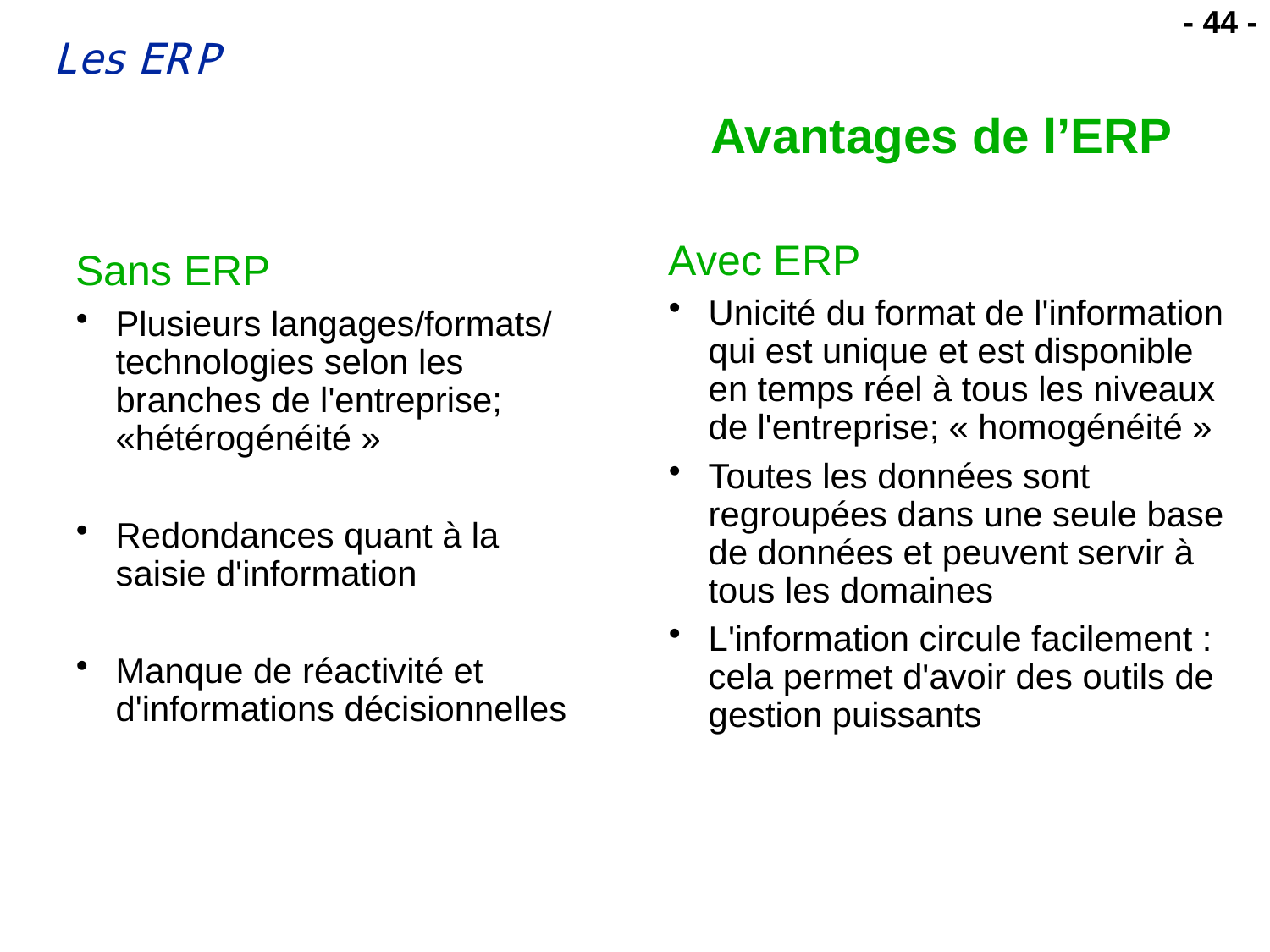

# Avantages de l’ERP
Avec ERP
Unicité du format de l'information qui est unique et est disponible en temps réel à tous les niveaux de l'entreprise; « homogénéité »
Toutes les données sont regroupées dans une seule base de données et peuvent servir à tous les domaines
L'information circule facilement : cela permet d'avoir des outils de gestion puissants

Sans ERP
Plusieurs langages/formats/ technologies selon les branches de l'entreprise; «hétérogénéité »

Redondances quant à la saisie d'information

Manque de réactivité et d'informations décisionnelles